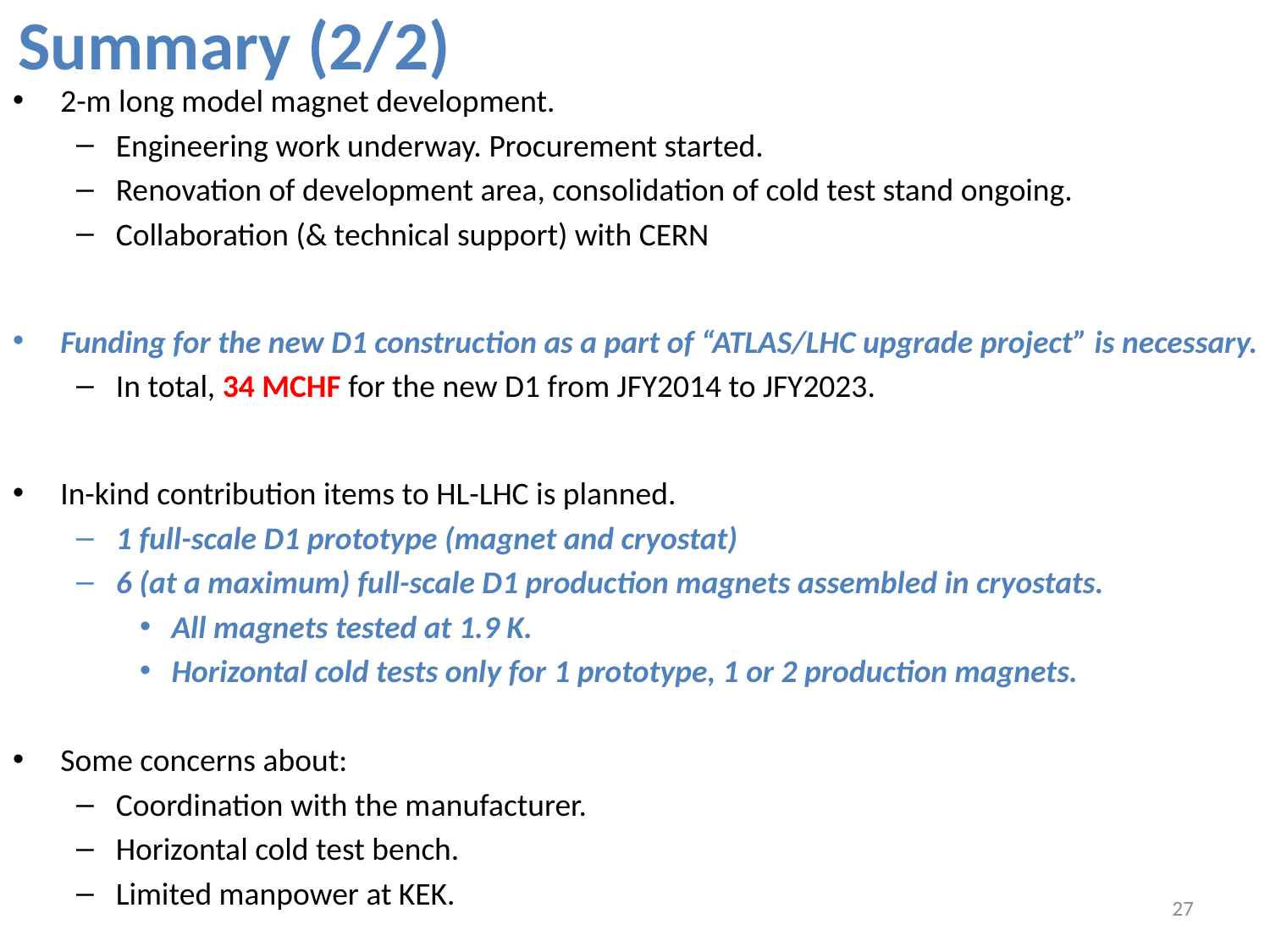

# Summary (2/2)
2-m long model magnet development.
Engineering work underway. Procurement started.
Renovation of development area, consolidation of cold test stand ongoing.
Collaboration (& technical support) with CERN

Funding for the new D1 construction as a part of “ATLAS/LHC upgrade project” is necessary.
In total, 34 MCHF for the new D1 from JFY2014 to JFY2023.

In-kind contribution items to HL-LHC is planned.
1 full-scale D1 prototype (magnet and cryostat)
6 (at a maximum) full-scale D1 production magnets assembled in cryostats.
All magnets tested at 1.9 K.
Horizontal cold tests only for 1 prototype, 1 or 2 production magnets.

Some concerns about:
Coordination with the manufacturer.
Horizontal cold test bench.
Limited manpower at KEK.
27